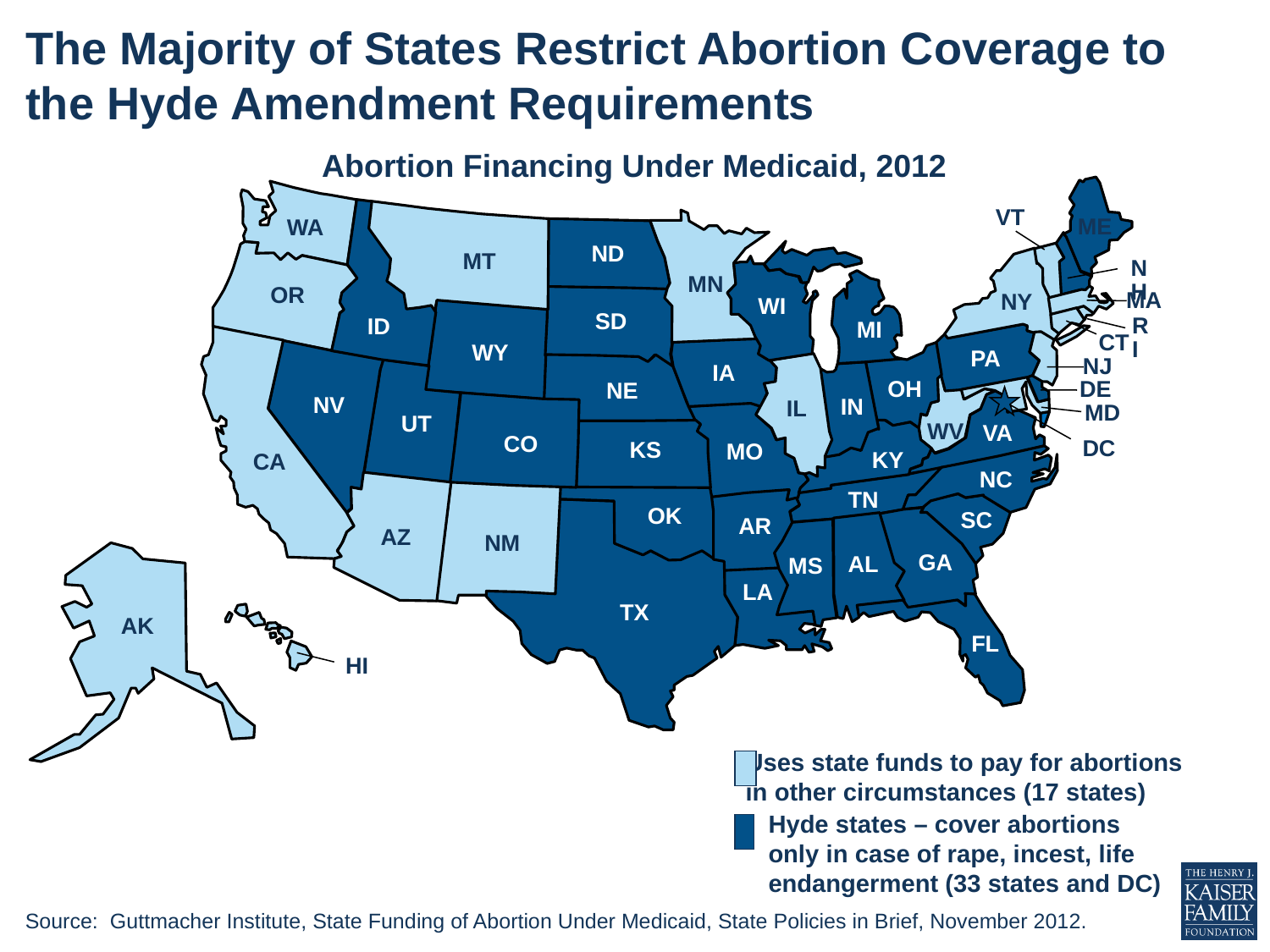

# The Majority of States Restrict Abortion Coverage to the Hyde Amendment Requirements
Abortion Financing Under Medicaid, 2012

VT

ME
WA

 ND

 MN
MT

NH

 OR
MA
 NY

 WI

 SD

RI
ID
 MI

 CT

 WY

 PA

NJ

 IA

DE
 OH
 NE

NV
 IN

 IL

MD

 CO

 UT

WV
VA

 CA
  DC
 KS
MO
 KY

NC

 TN

 OK

 SC
AZ

 AR

 NM

 GA
 AL
 MS

 LA
AK

 TX

 FL
HI

Uses state funds to pay for abortions
in other circumstances (17 states)

Hyde states – cover abortions only in case of rape, incest, life endangerment (33 states and DC)

Source:  Guttmacher Institute, State Funding of Abortion Under Medicaid, State Policies in Brief, November 2012.